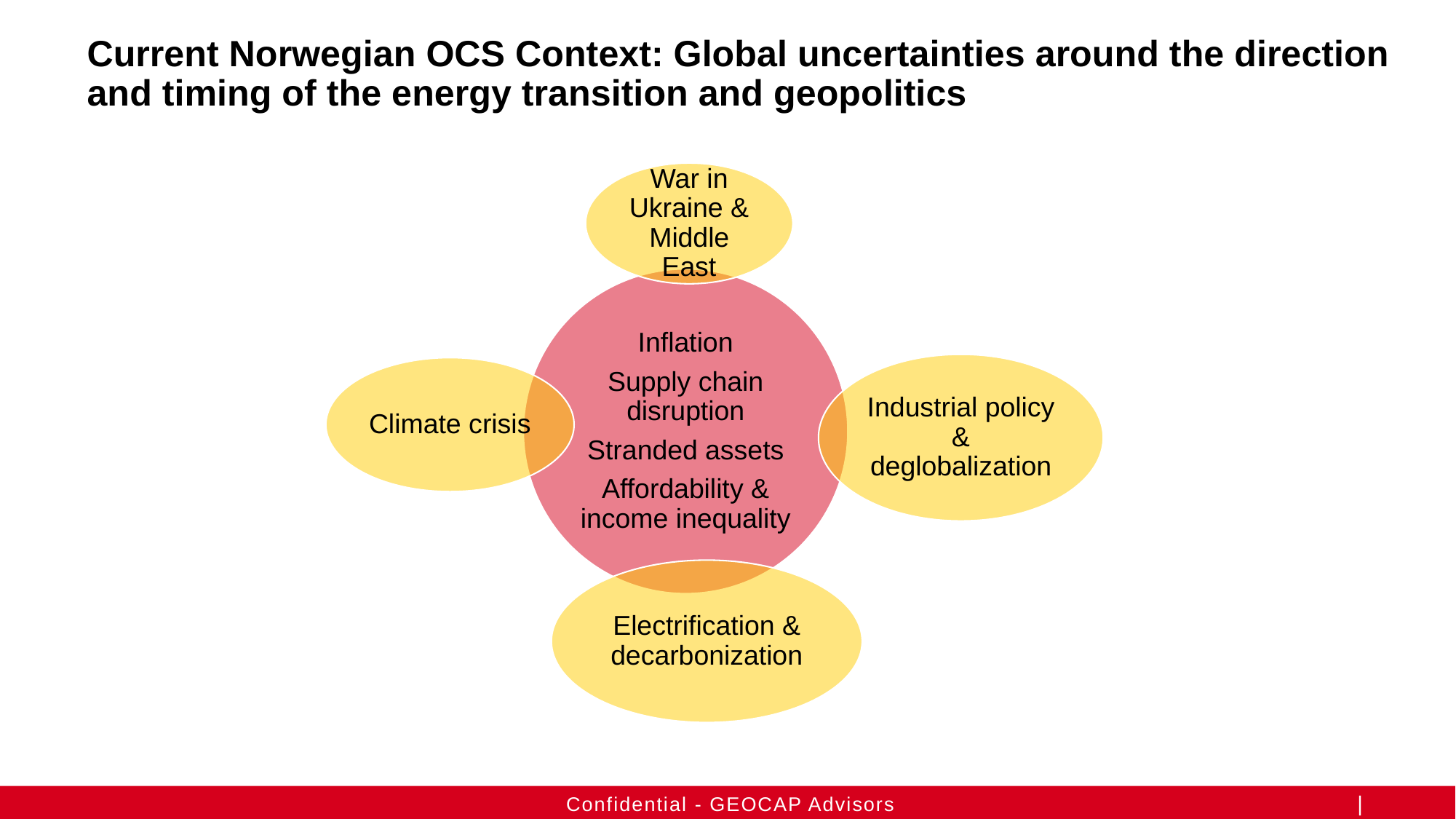

# Current Norwegian OCS Context: Global uncertainties around the direction and timing of the energy transition and geopolitics
Inflation
Supply chain disruption
Stranded assets
Affordability & income inequality
War in Ukraine & Middle East
Industrial policy & deglobalization
Electrification & decarbonization
Climate crisis
6
Confidential - GEOCAP Advisors